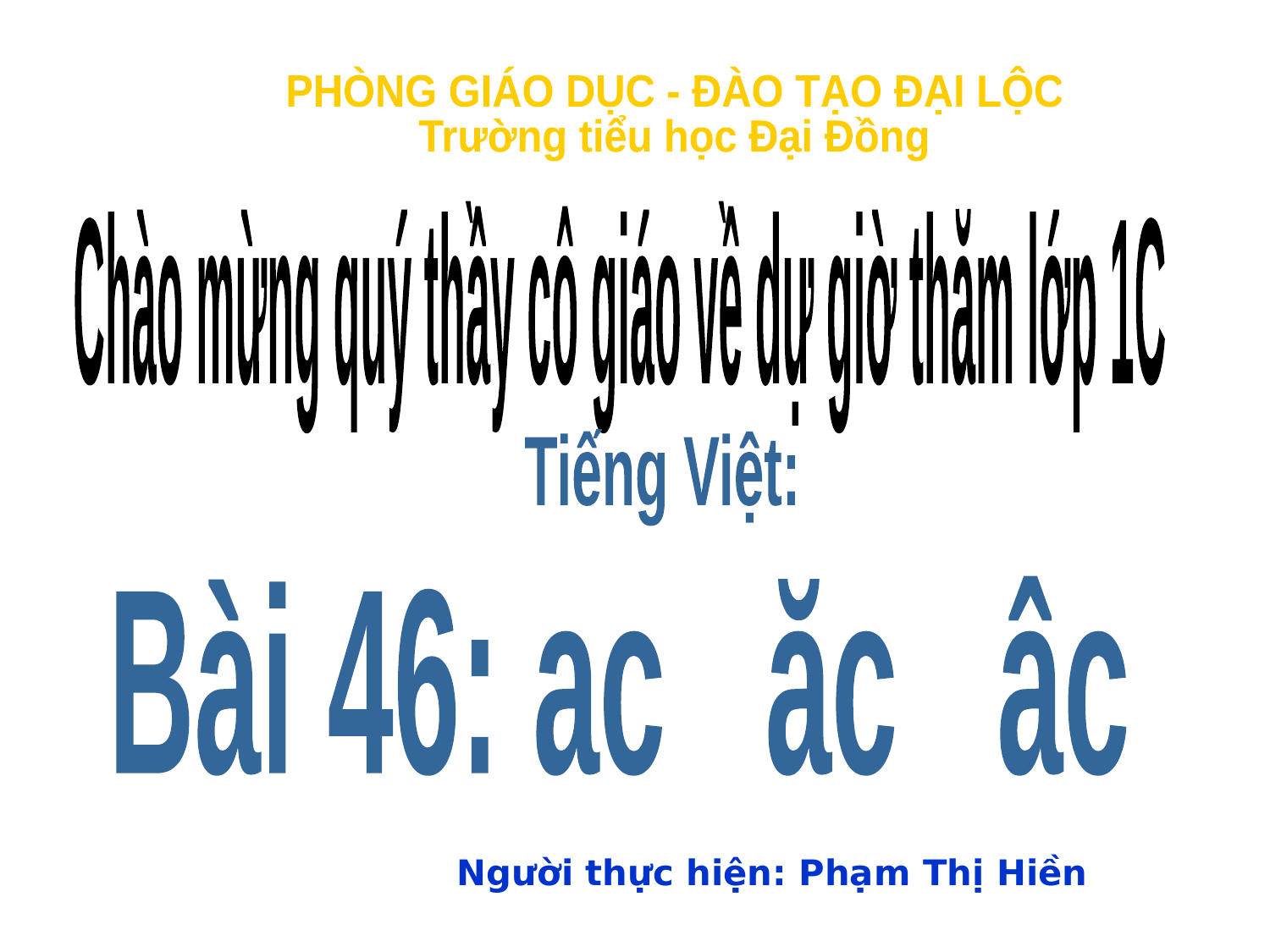

PHÒNG GIÁO DỤC - ĐÀO TẠO ĐẠI LỘC
Trường tiểu học Đại Đồng
Chào mừng quý thầy cô giáo về dự giờ thăm lớp 1C
Tiếng Việt:

Bài 46: ac   ăc   âc
Người thực hiện: Phạm Thị Hiền